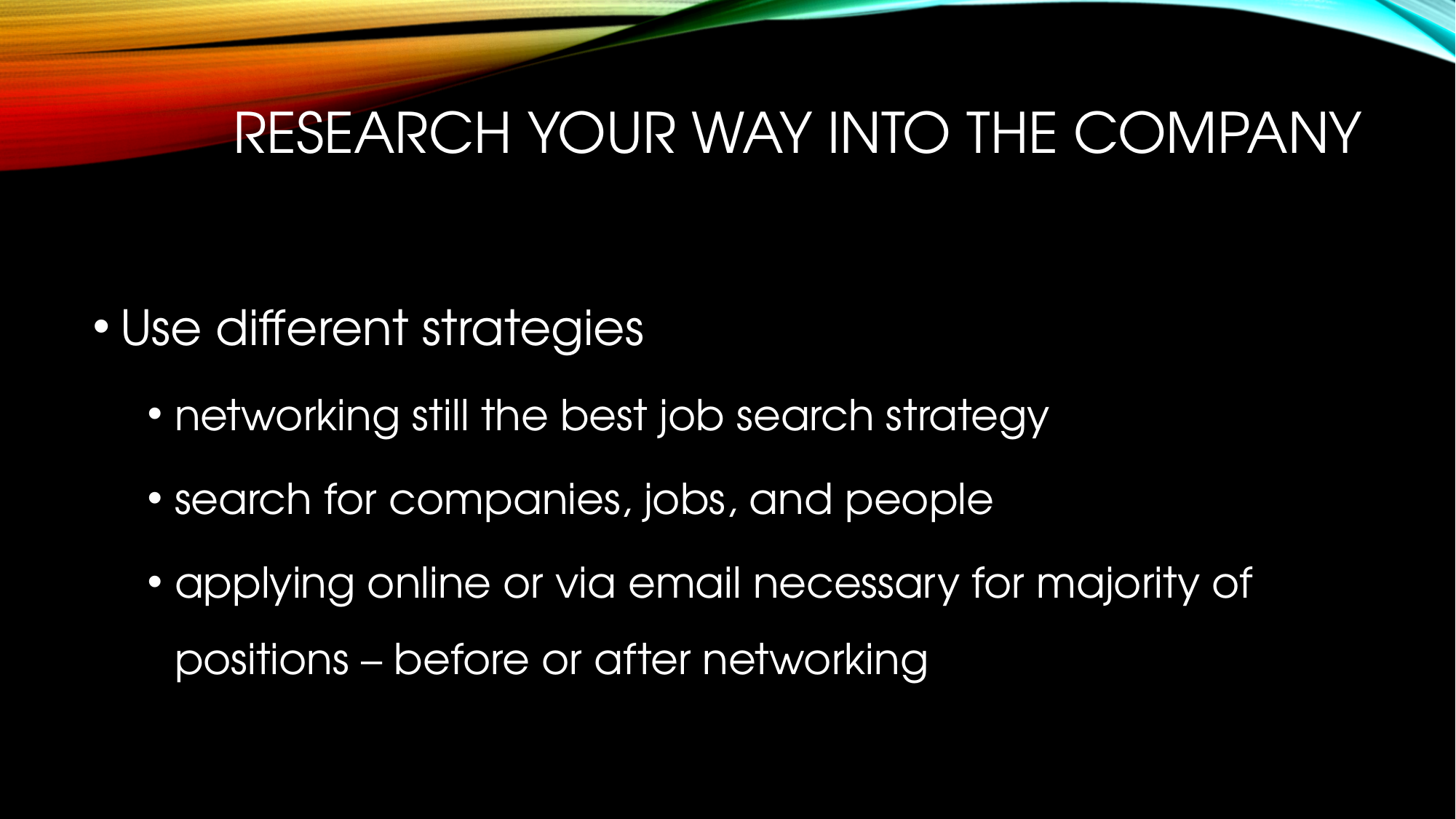

# Research your way into the company
Use different strategies
networking still the best job search strategy
search for companies, jobs, and people
applying online or via email necessary for majority of positions – before or after networking